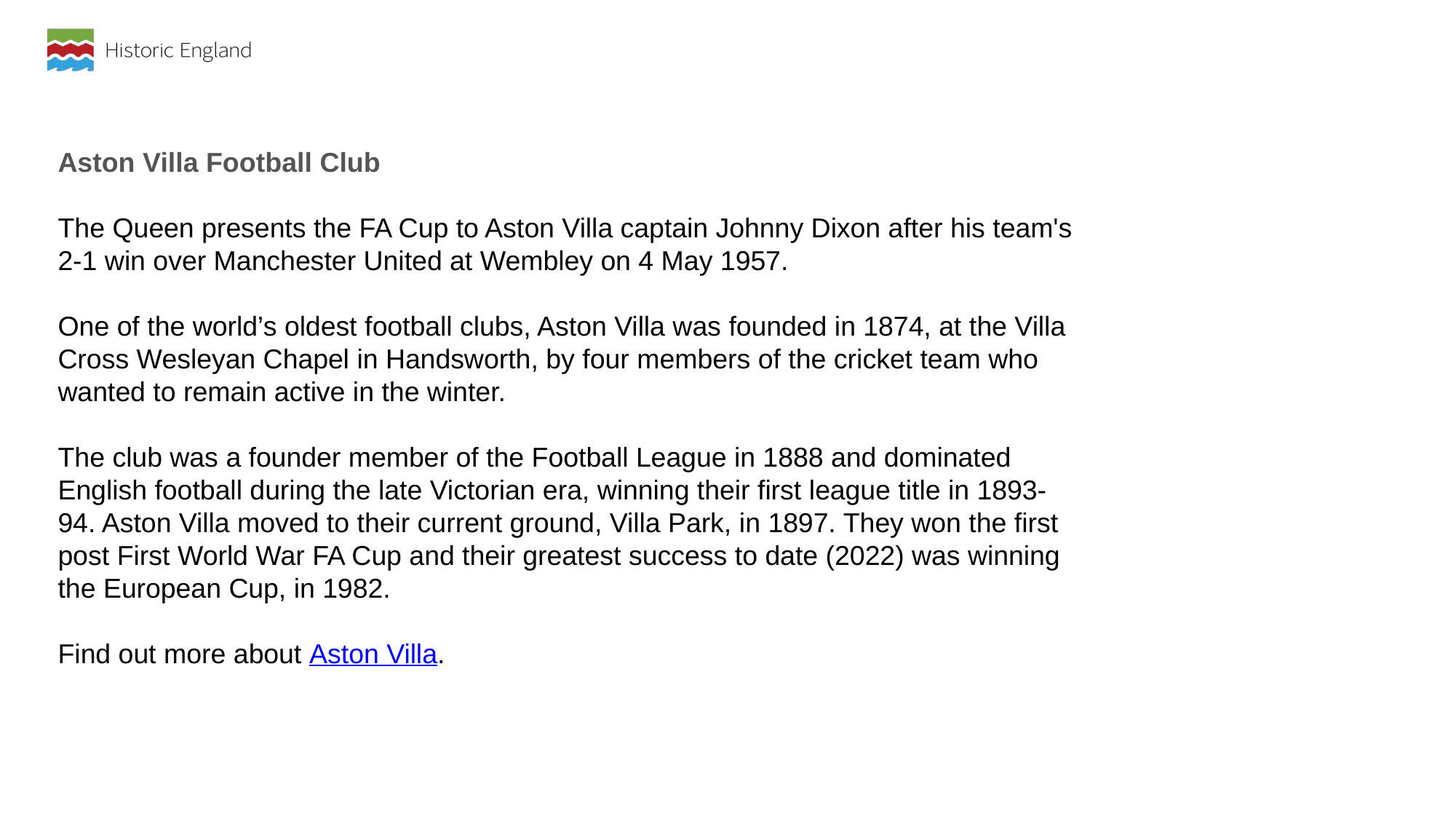

Aston Villa Football Club

The Queen presents the FA Cup to Aston Villa captain Johnny Dixon after his team's 2-1 win over Manchester United at Wembley on 4 May 1957.

One of the world’s oldest football clubs, Aston Villa was founded in 1874, at the Villa Cross Wesleyan Chapel in Handsworth, by four members of the cricket team who wanted to remain active in the winter.

The club was a founder member of the Football League in 1888 and dominated English football during the late Victorian era, winning their first league title in 1893-94. Aston Villa moved to their current ground, Villa Park, in 1897. They won the first post First World War FA Cup and their greatest success to date (2022) was winning the European Cup, in 1982.

Find out more about Aston Villa.